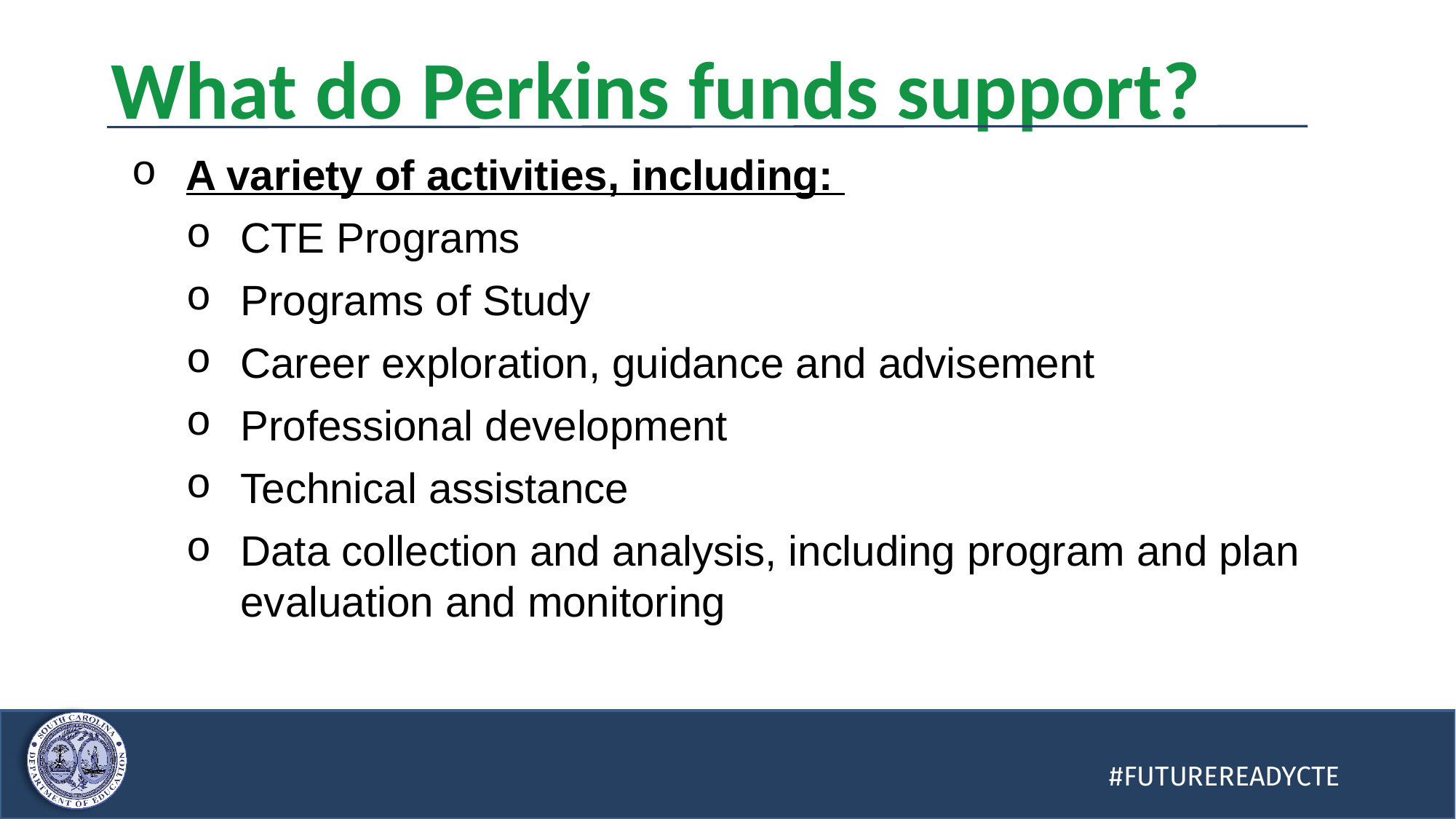

# What do Perkins funds support?
A variety of activities, including:
CTE Programs
Programs of Study
Career exploration, guidance and advisement
Professional development
Technical assistance
Data collection and analysis, including program and plan evaluation and monitoring